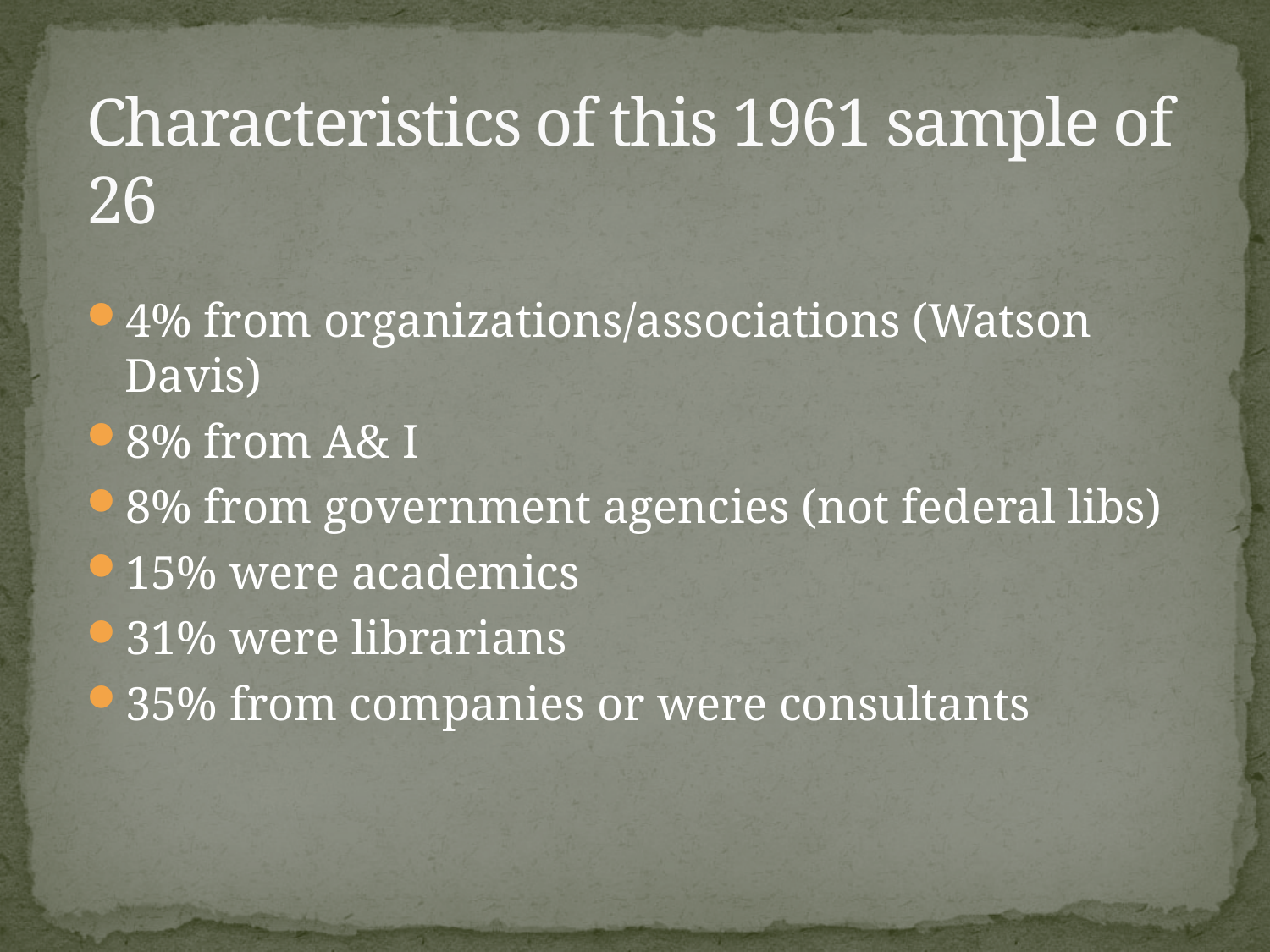

# Characteristics of this 1961 sample of 26
4% from organizations/associations (Watson Davis)
8% from A& I
8% from government agencies (not federal libs)
15% were academics
31% were librarians
35% from companies or were consultants